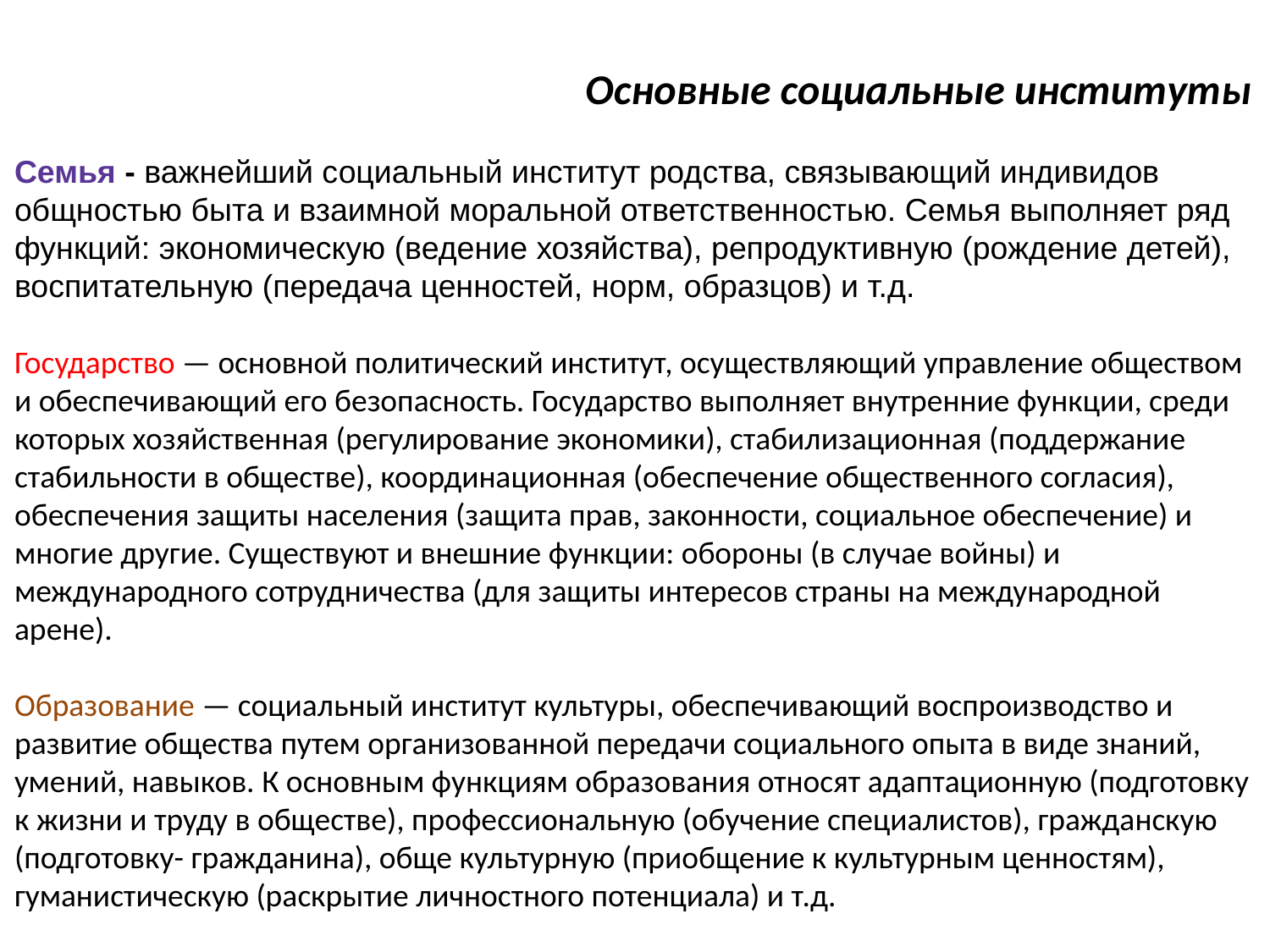

Основные социальные институты
Семья - важнейший социальный институт родства, связывающий индивидов общностью быта и взаимной моральной ответственностью. Семья выполняет ряд функций: экономическую (ведение хозяйства), репродуктивную (рождение детей), воспитательную (передача ценностей, норм, образцов) и т.д.

Государство — основной политический институт, осуществляющий управление обществом и обеспечивающий его безопасность. Государство выполняет внутренние функции, среди которых хозяйственная (регулирование экономики), стабилизационная (поддержание стабильности в обществе), координационная (обеспечение общественного согласия), обеспечения защиты населения (защита прав, законности, социальное обеспечение) и многие другие. Существуют и внешние функции: обороны (в случае войны) и международного сотрудничества (для защиты интересов страны на международной арене).

Образование — социальный институт культуры, обеспечивающий воспроизводство и развитие общества путем организованной передачи социального опыта в виде знаний, умений, навыков. К основным функциям образования относят адаптационную (подготовку к жизни и труду в обществе), профессиональную (обучение специалистов), гражданскую (подготовку- гражданина), обще культурную (приобщение к культурным ценностям), гуманистическую (раскрытие личностного потенциала) и т.д.